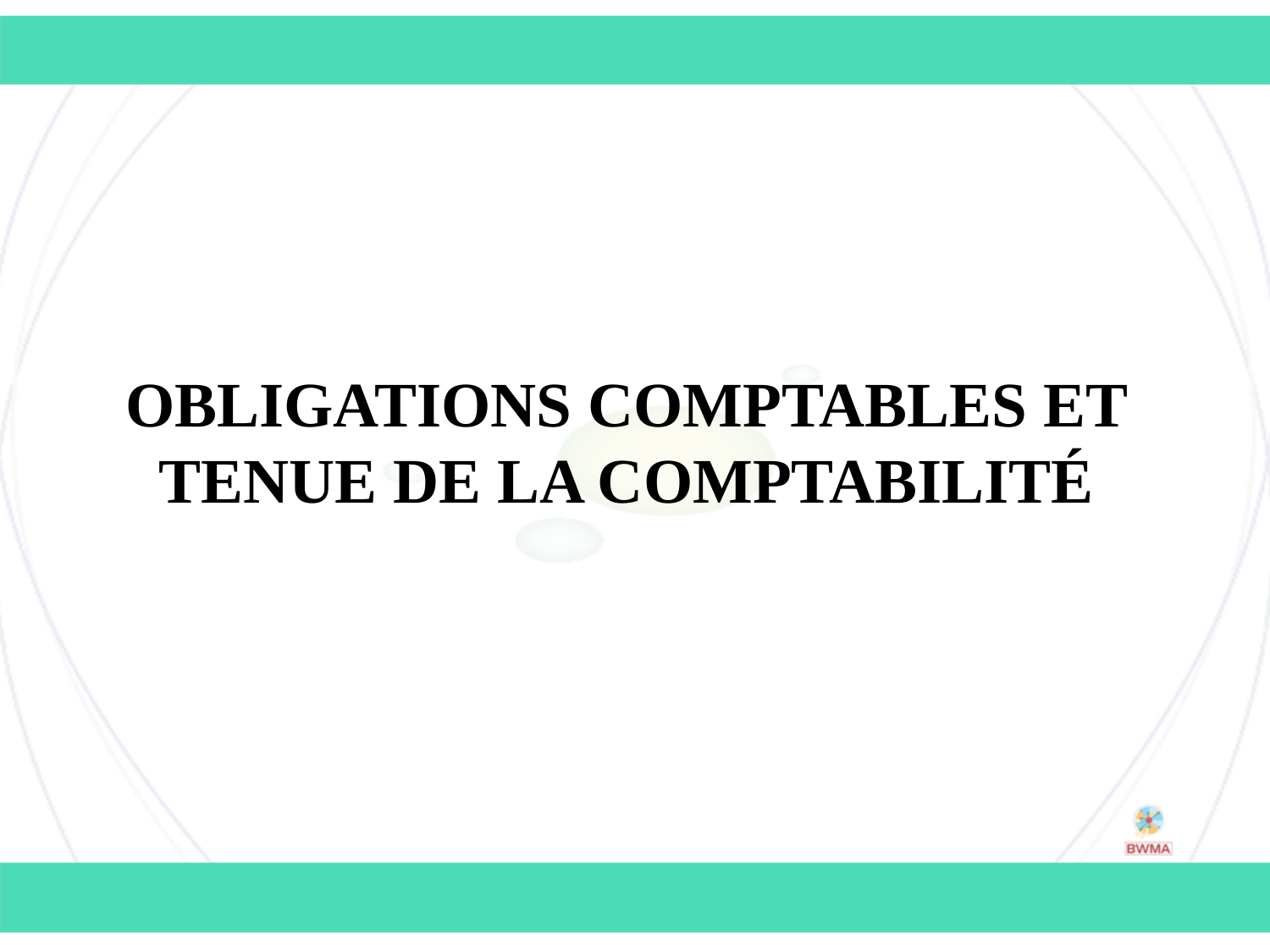

Obligations comptables et tenue de la comptabilité